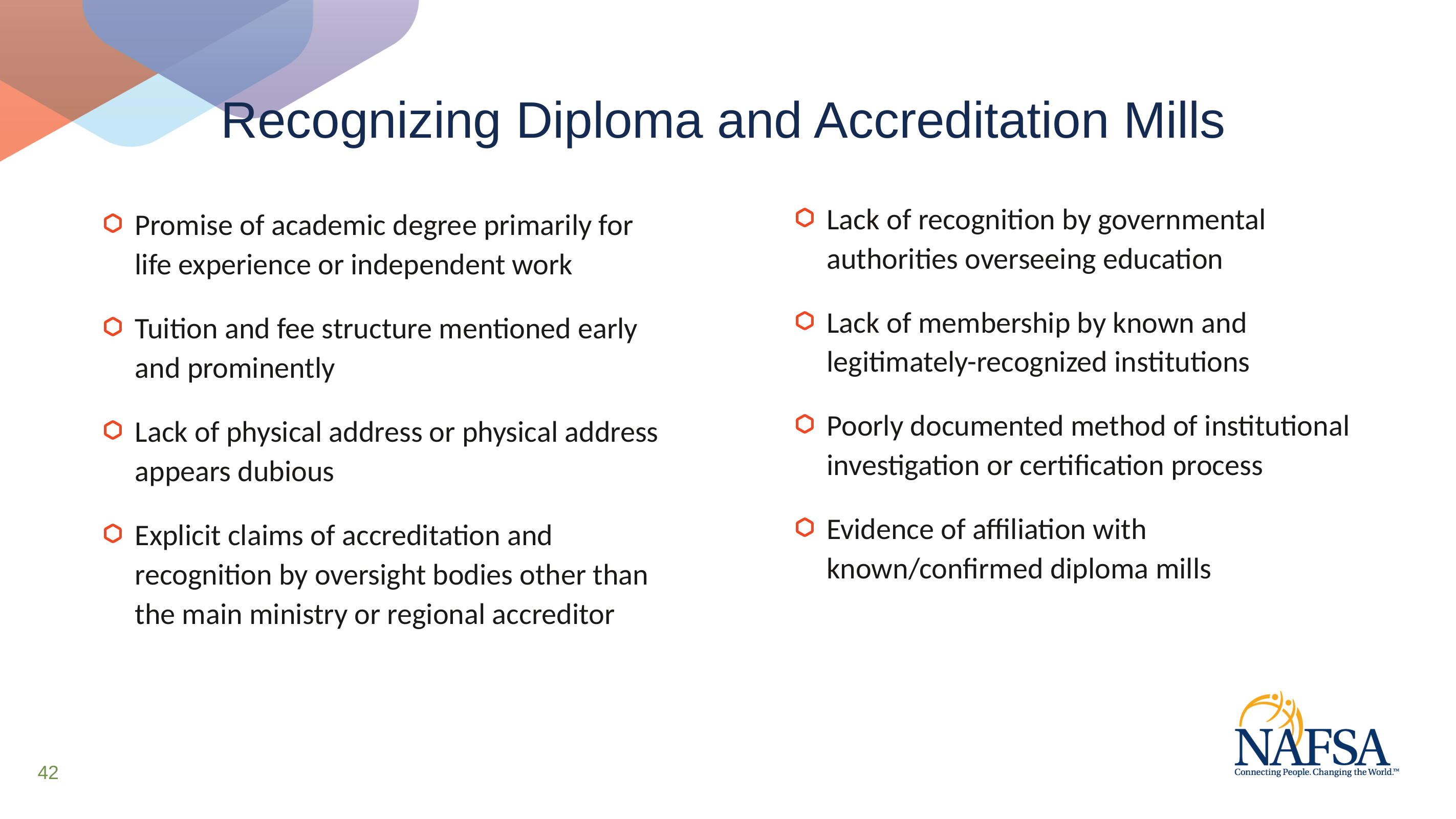

# Recognizing Diploma and Accreditation Mills
Lack of recognition by governmental authorities overseeing education
Lack of membership by known and legitimately-recognized institutions
Poorly documented method of institutional investigation or certification process
Evidence of affiliation with known/confirmed diploma mills
Promise of academic degree primarily for life experience or independent work
Tuition and fee structure mentioned early and prominently
Lack of physical address or physical address appears dubious
Explicit claims of accreditation and recognition by oversight bodies other than the main ministry or regional accreditor

42